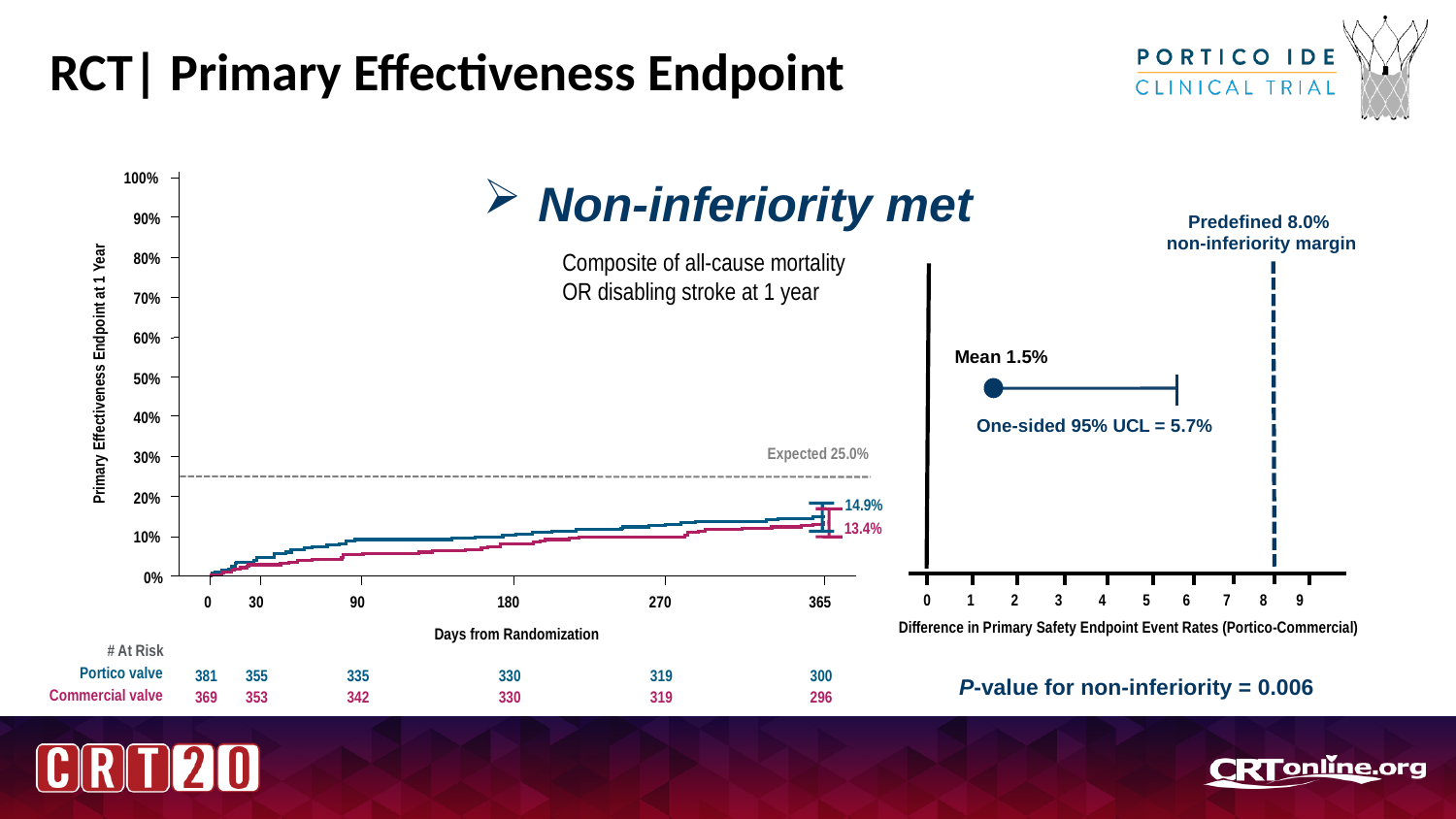

# RCT| Primary Effectiveness Endpoint

100%

90%

80%

70%

60%
Primary Effectiveness Endpoint at 1 Year

50%

40%

30%

20%

10%

0%

0
30
90
180
270
365
Days from Randomization
Portico valve
381
355
335
330
319
300
Commercial valve
369
353
342
330
319
296

Non-inferiority met
Predefined 8.0%
non-inferiority margin
Mean 1.5%

One-sided 95% UCL = 5.7%
0          1          2          3          4          5         6         7        8        9
Composite of all-cause mortality OR disabling stroke at 1 year
Expected 25.0%
14.9%
13.4%
Difference in Primary Safety Endpoint Event Rates (Portico-Commercial)
# At Risk
P-value for non-inferiority = 0.006